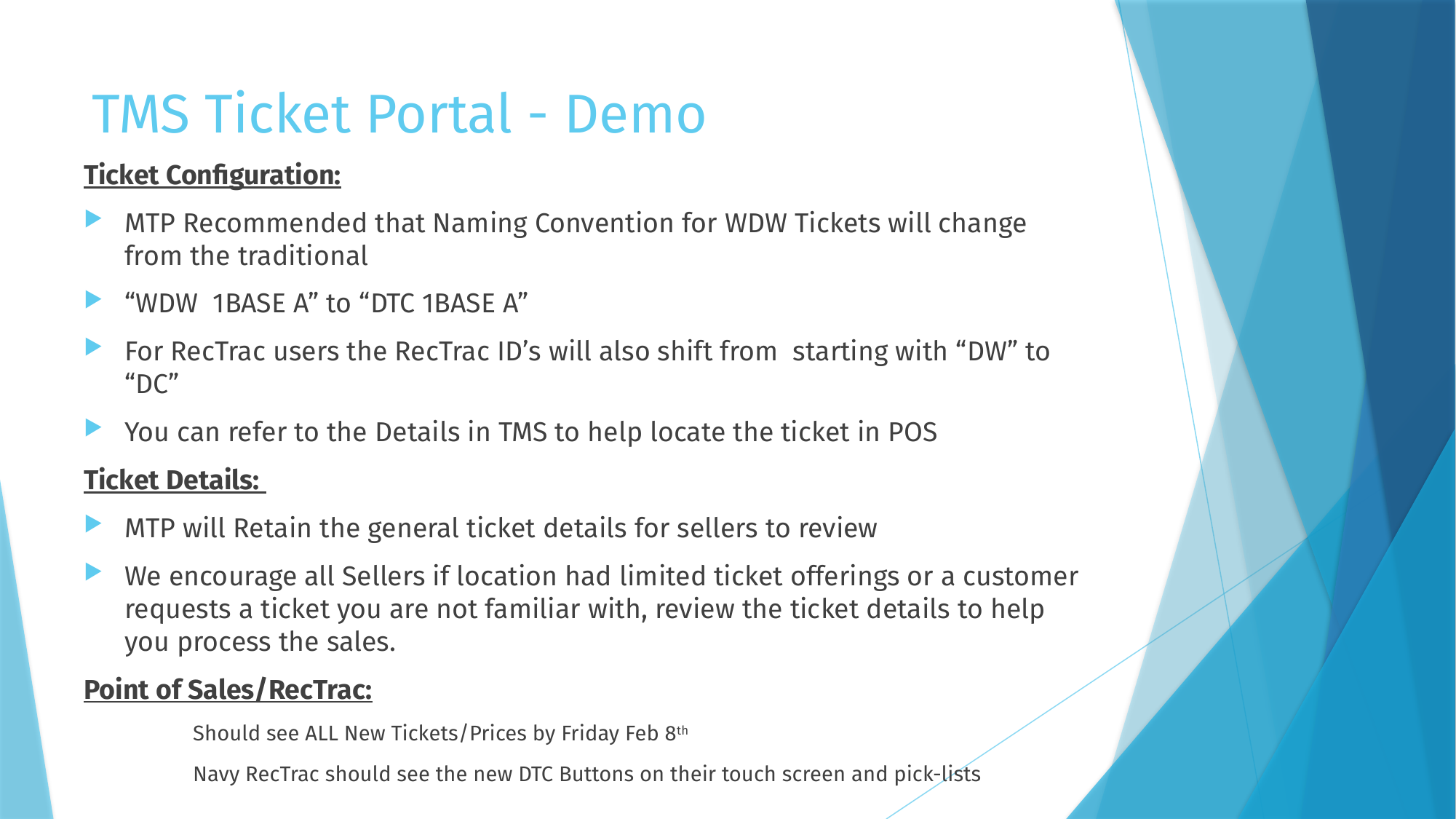

# TMS Ticket Portal - Demo
Ticket Configuration:
MTP Recommended that Naming Convention for WDW Tickets will change from the traditional
“WDW  1BASE A” to “DTC 1BASE A”
For RecTrac users the RecTrac ID’s will also shift from  starting with “DW” to “DC”
You can refer to the Details in TMS to help locate the ticket in POS
Ticket Details:
MTP will Retain the general ticket details for sellers to review
We encourage all Sellers if location had limited ticket offerings or a customer requests a ticket you are not familiar with, review the ticket details to help you process the sales.
Point of Sales/RecTrac:
Should see ALL New Tickets/Prices by Friday Feb 8th
Navy RecTrac should see the new DTC Buttons on their touch screen and pick-lists